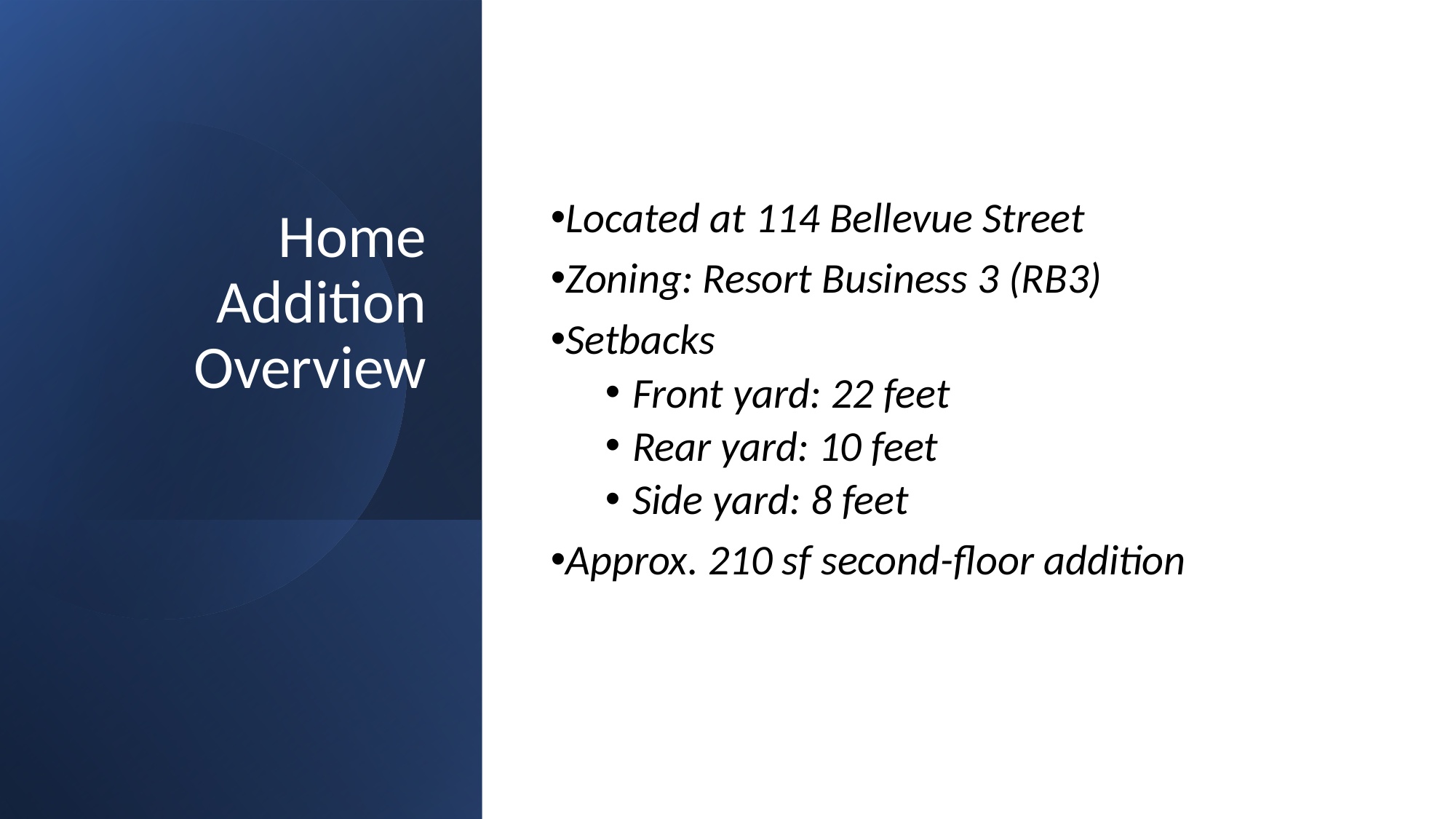

Located at 114 Bellevue Street
Zoning: Resort Business 3 (RB3)
Setbacks
Front yard: 22 feet
Rear yard: 10 feet
Side yard: 8 feet
Approx. 210 sf second-floor addition

# Home Addition Overview

3